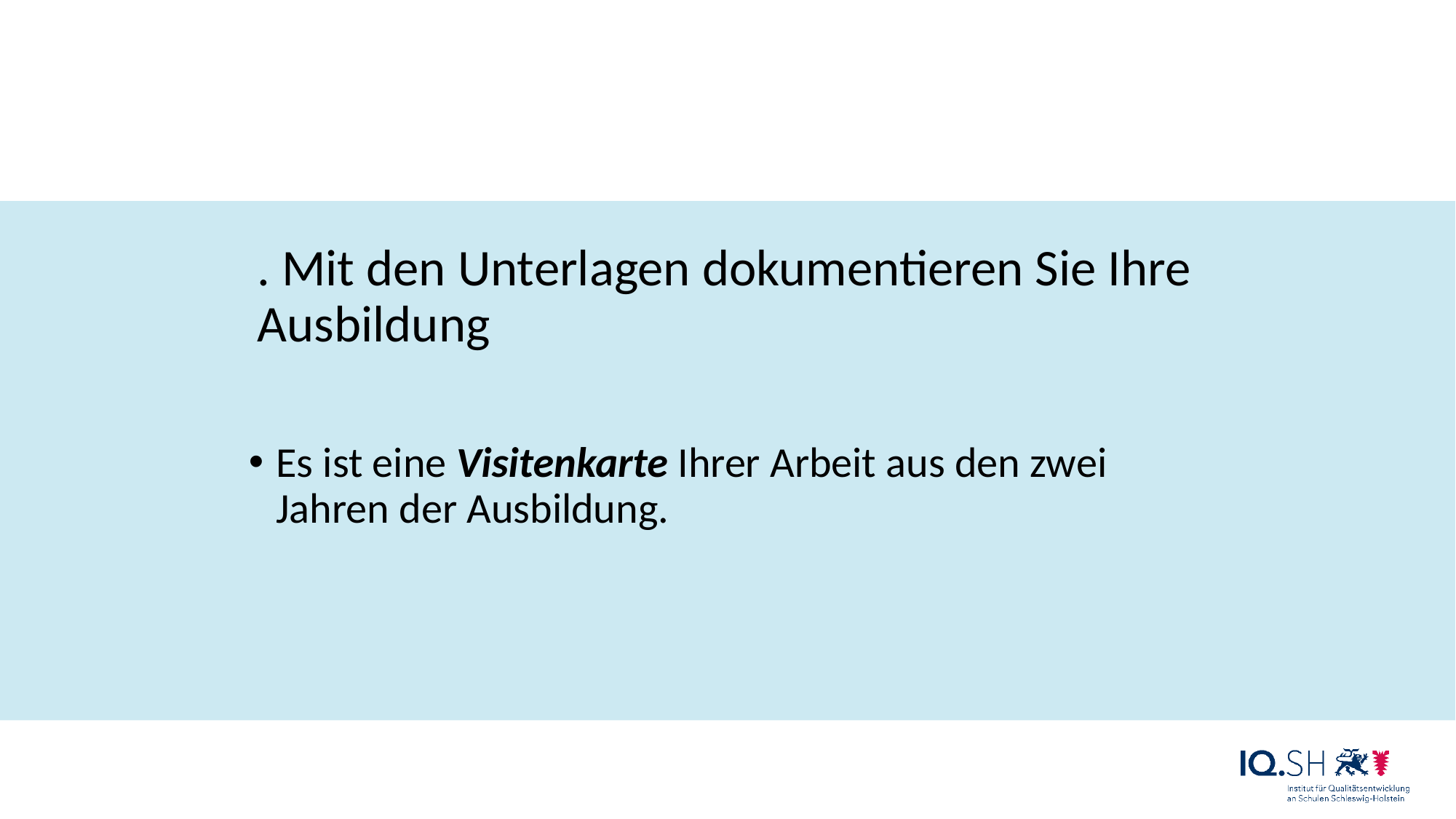

# . Mit den Unterlagen dokumentieren Sie Ihre Ausbildung
Es ist eine Visitenkarte Ihrer Arbeit aus den zwei Jahren der Ausbildung.